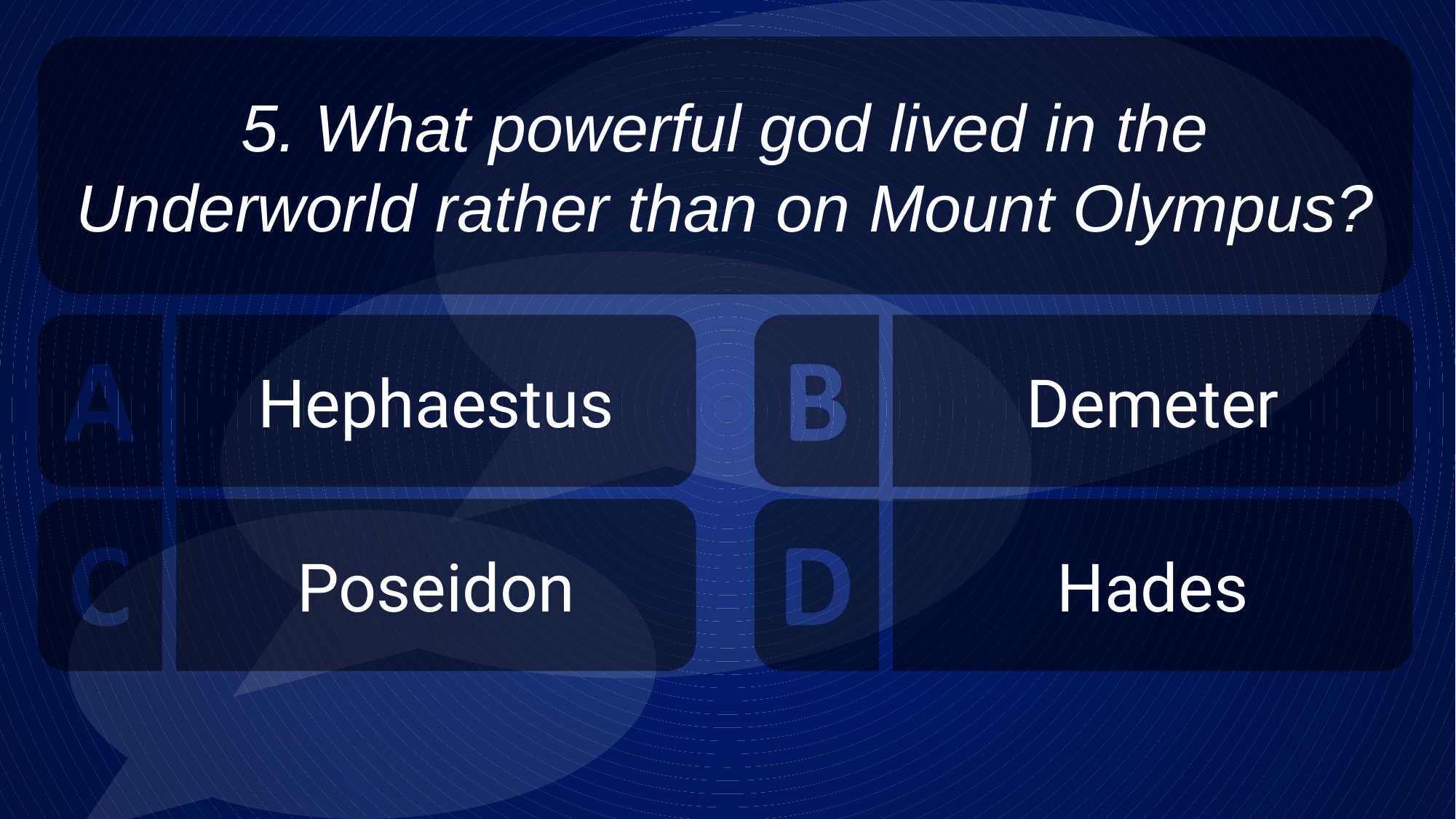

5. What powerful god lived in the Underworld rather than on Mount Olympus?

Hephaestus
Demeter

Poseidon
Hades